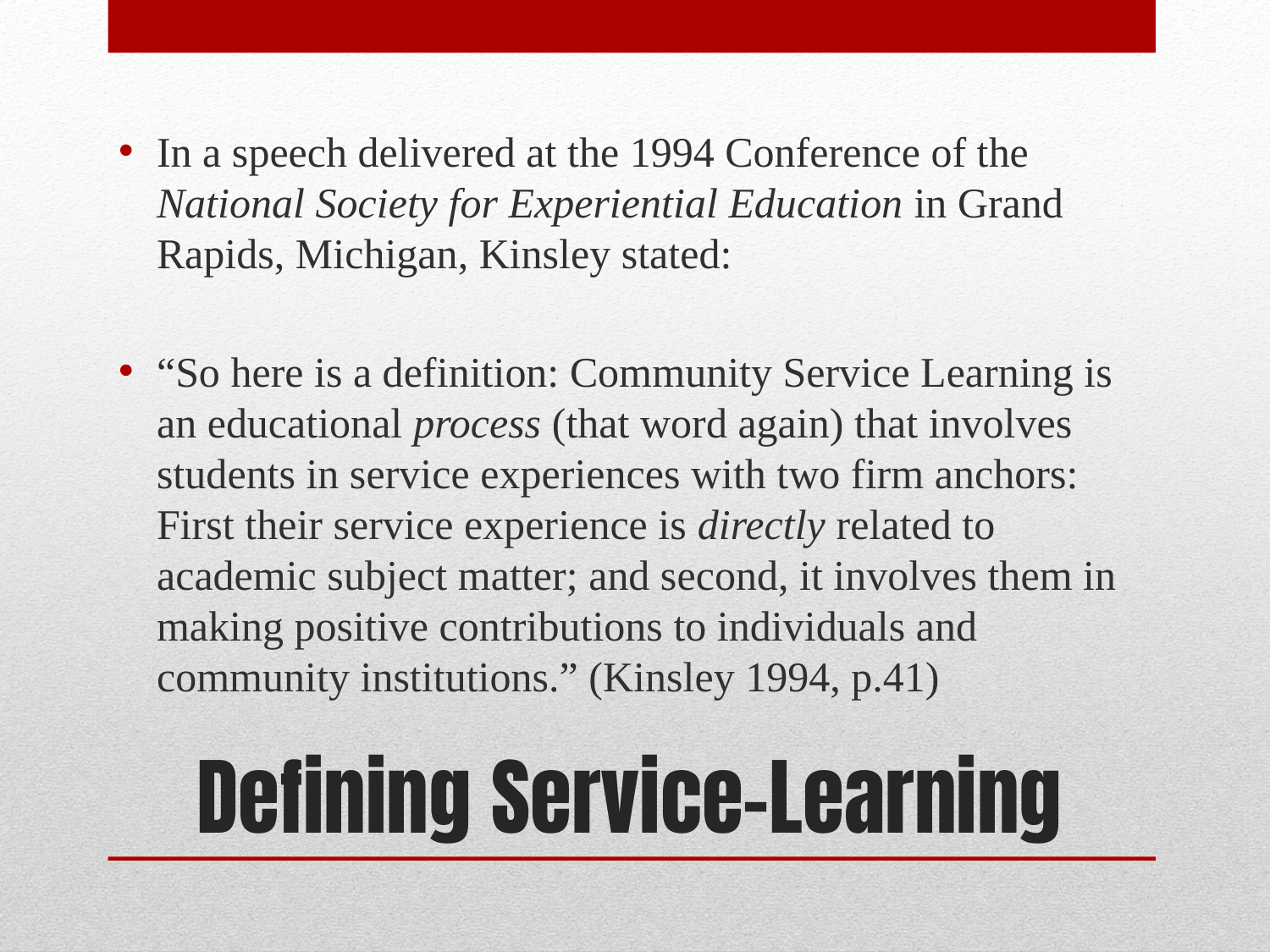

In a speech delivered at the 1994 Conference of the National Society for Experiential Education in Grand Rapids, Michigan, Kinsley stated:

“So here is a definition: Community Service Learning is an educational process (that word again) that involves students in service experiences with two firm anchors: First their service experience is directly related to academic subject matter; and second, it involves them in making positive contributions to individuals and community institutions.” (Kinsley 1994, p.41)
# Defining Service-Learning